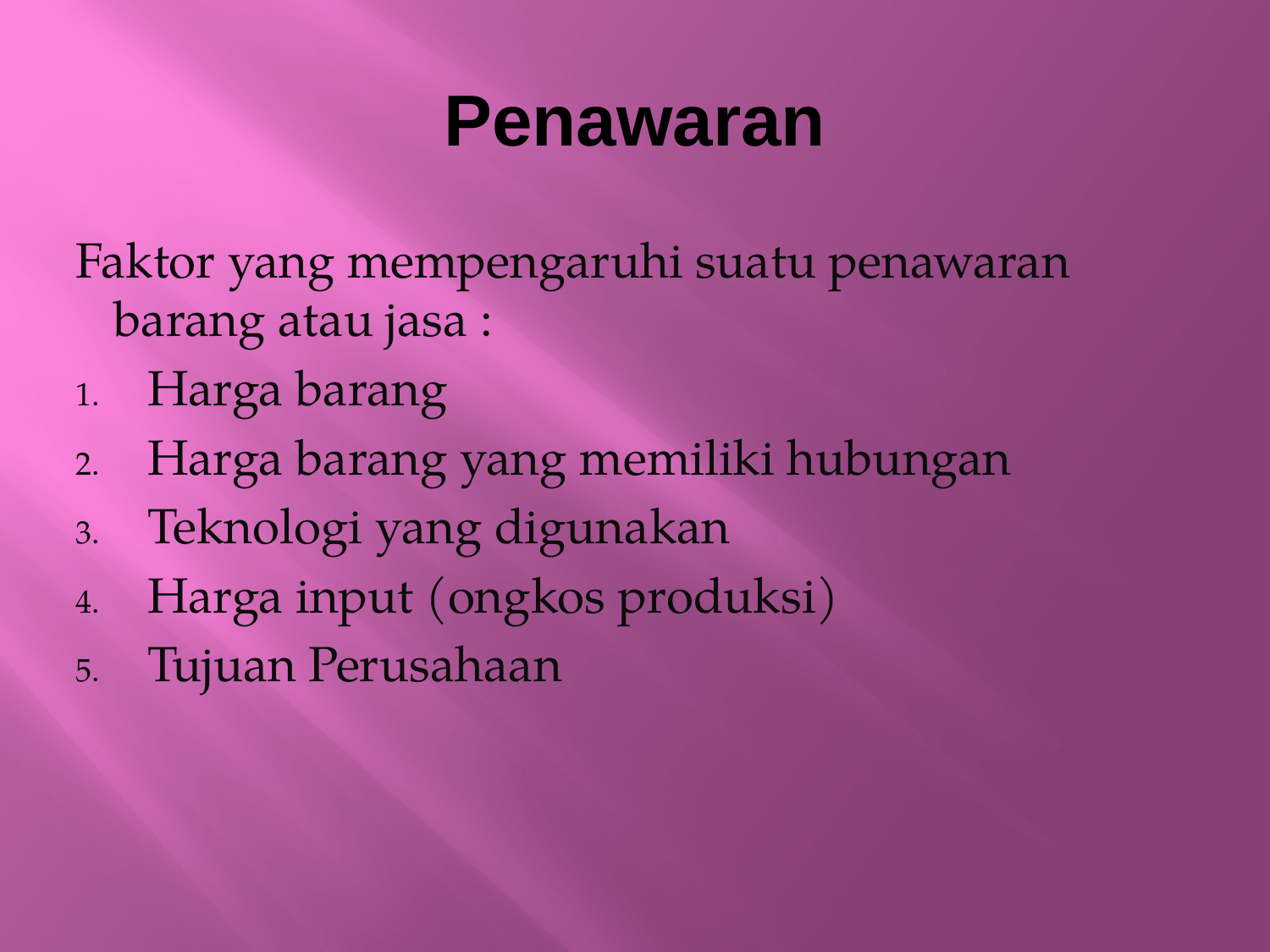

# Penawaran
Faktor yang mempengaruhi suatu penawaran barang atau jasa :
Harga barang
Harga barang yang memiliki hubungan
Teknologi yang digunakan
Harga input (ongkos produksi)
Tujuan Perusahaan